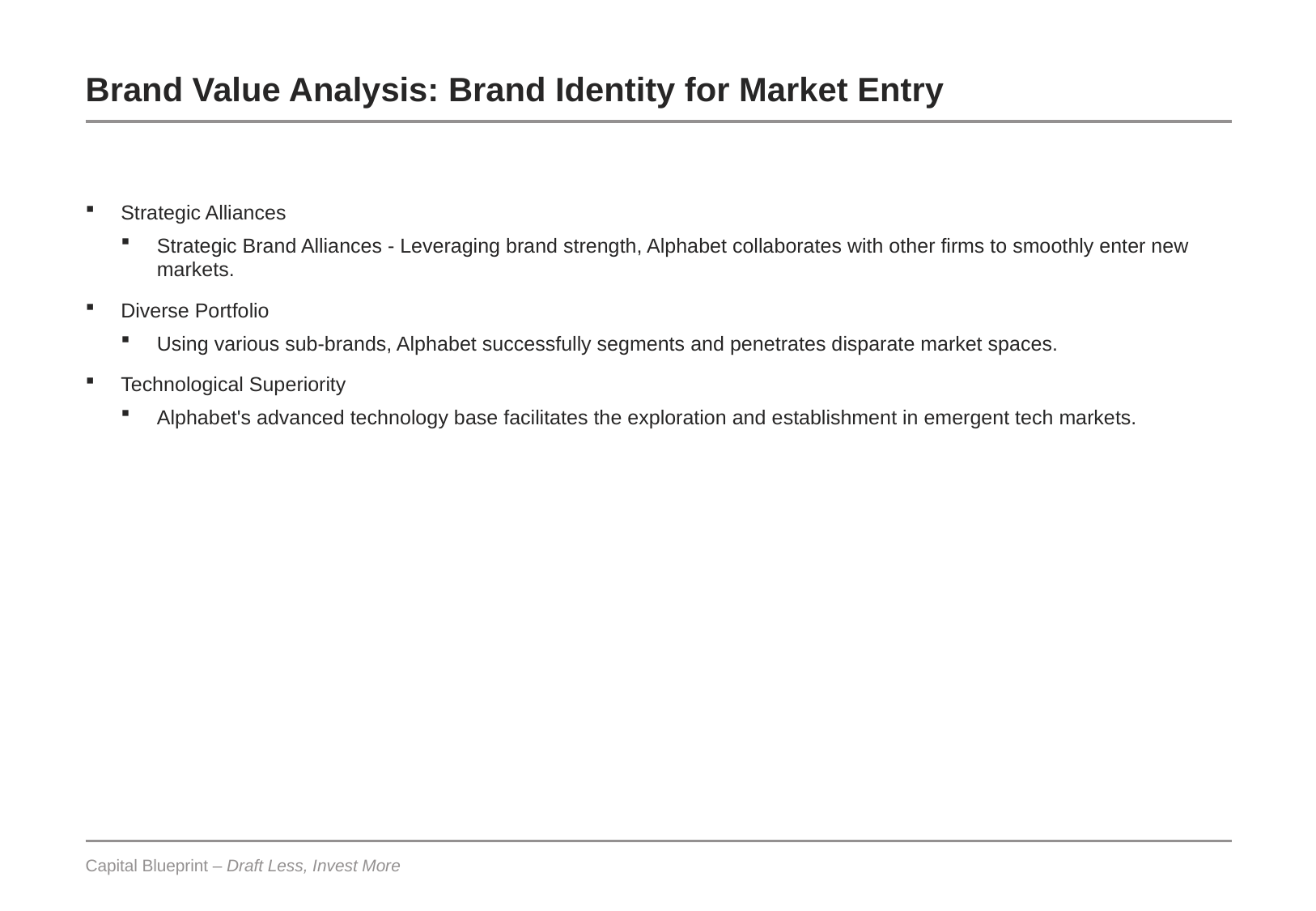

# Brand Value Analysis: Brand Identity for Market Entry

Strategic Alliances
Strategic Brand Alliances - Leveraging brand strength, Alphabet collaborates with other firms to smoothly enter new markets.
Diverse Portfolio
Using various sub-brands, Alphabet successfully segments and penetrates disparate market spaces.
Technological Superiority
Alphabet's advanced technology base facilitates the exploration and establishment in emergent tech markets.